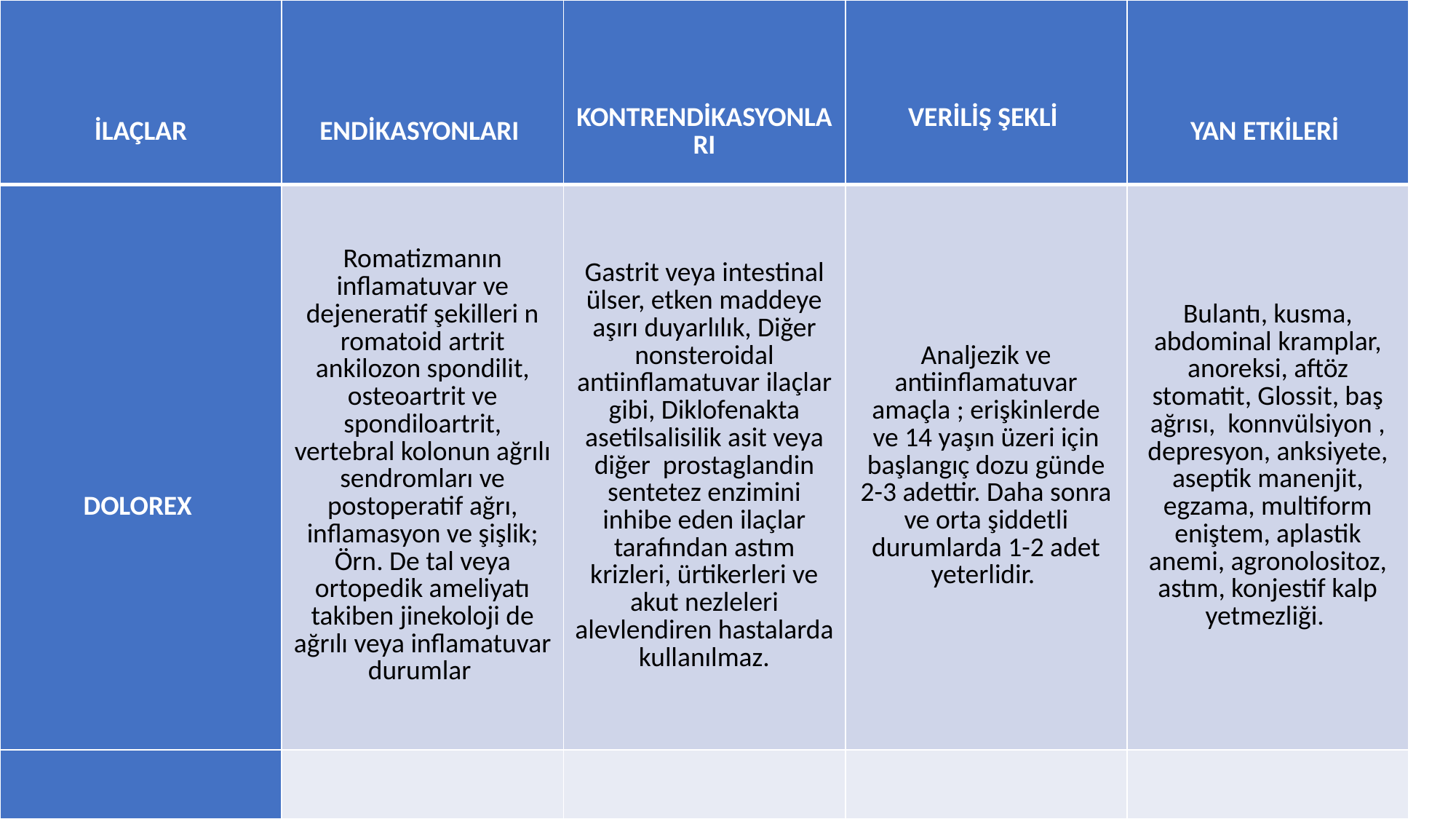

| İLAÇLAR | ENDİKASYONLARI | KONTRENDİKASYONLARI | VERİLİŞ ŞEKLİ | YAN ETKİLERİ |
| --- | --- | --- | --- | --- |
| DOLOREX | Romatizmanın inflamatuvar ve dejeneratif şekilleri n romatoid artrit ankilozon spondilit, osteoartrit ve spondiloartrit, vertebral kolonun ağrılı sendromları ve postoperatif ağrı, inflamasyon ve şişlik; Örn. De tal veya ortopedik ameliyatı takiben jinekoloji de ağrılı veya inflamatuvar durumlar | Gastrit veya intestinal ülser, etken maddeye aşırı duyarlılık, Diğer nonsteroidal antiinflamatuvar ilaçlar gibi, Diklofenakta asetilsalisilik asit veya diğer prostaglandin sentetez enzimini inhibe eden ilaçlar tarafından astım krizleri, ürtikerleri ve akut nezleleri alevlendiren hastalarda kullanılmaz. | Analjezik ve antiinflamatuvar amaçla ; erişkinlerde ve 14 yaşın üzeri için başlangıç dozu günde 2-3 adettir. Daha sonra ve orta şiddetli durumlarda 1-2 adet yeterlidir. | Bulantı, kusma, abdominal kramplar, anoreksi, aftöz stomatit, Glossit, baş ağrısı, konnvülsiyon , depresyon, anksiyete, aseptik manenjit, egzama, multiform eniştem, aplastik anemi, agronolositoz, astım, konjestif kalp yetmezliği. |
|  |  |  |  |  |